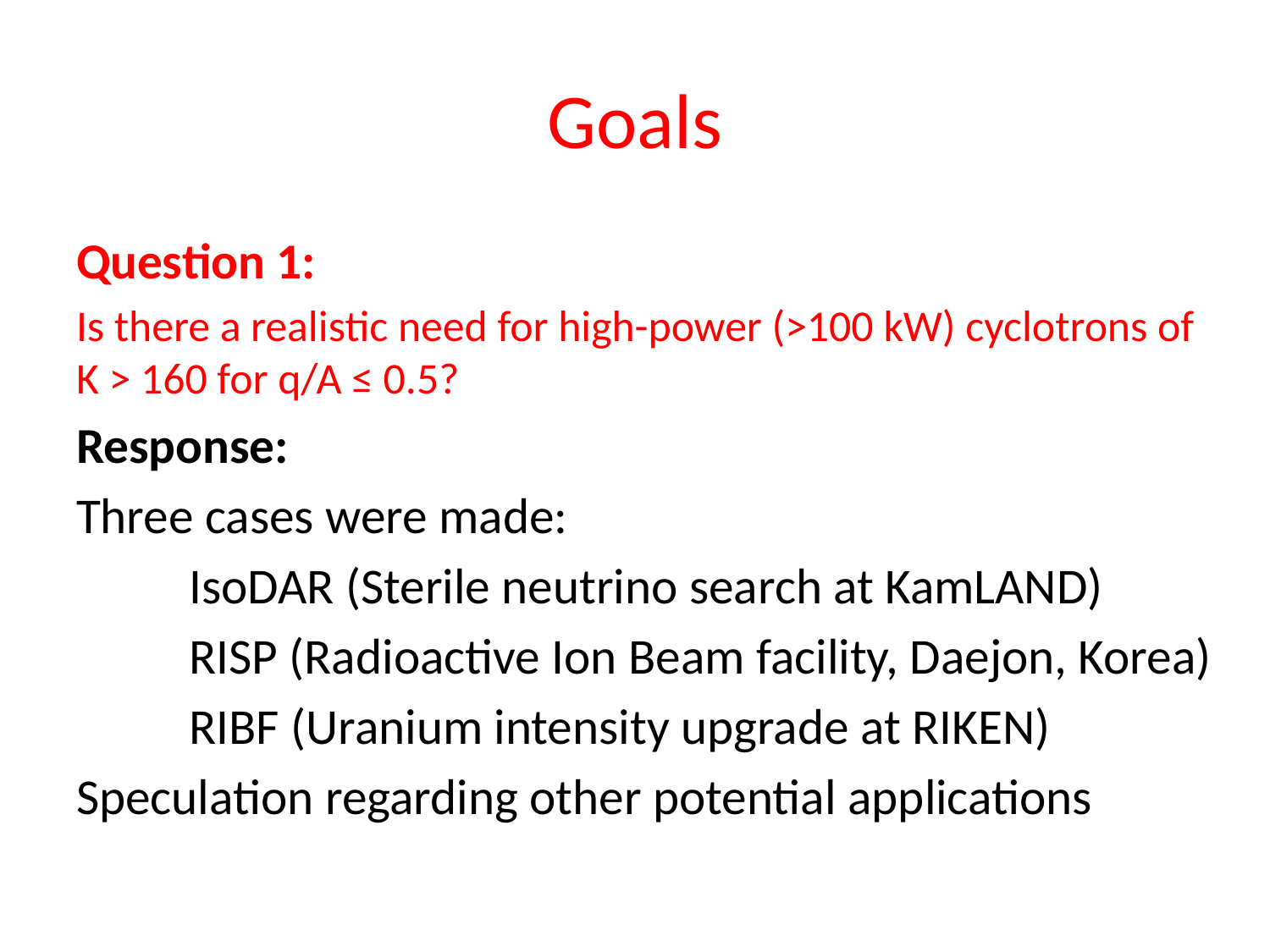

# Goals
Question 1:
Is there a realistic need for high-power (>100 kW) cyclotrons of K > 160 for q/A ≤ 0.5?
Response:
Three cases were made:
   	IsoDAR (Sterile neutrino search at KamLAND)
   	RISP (Radioactive Ion Beam facility, Daejon, Korea)
	RIBF (Uranium intensity upgrade at RIKEN)
Speculation regarding other potential applications